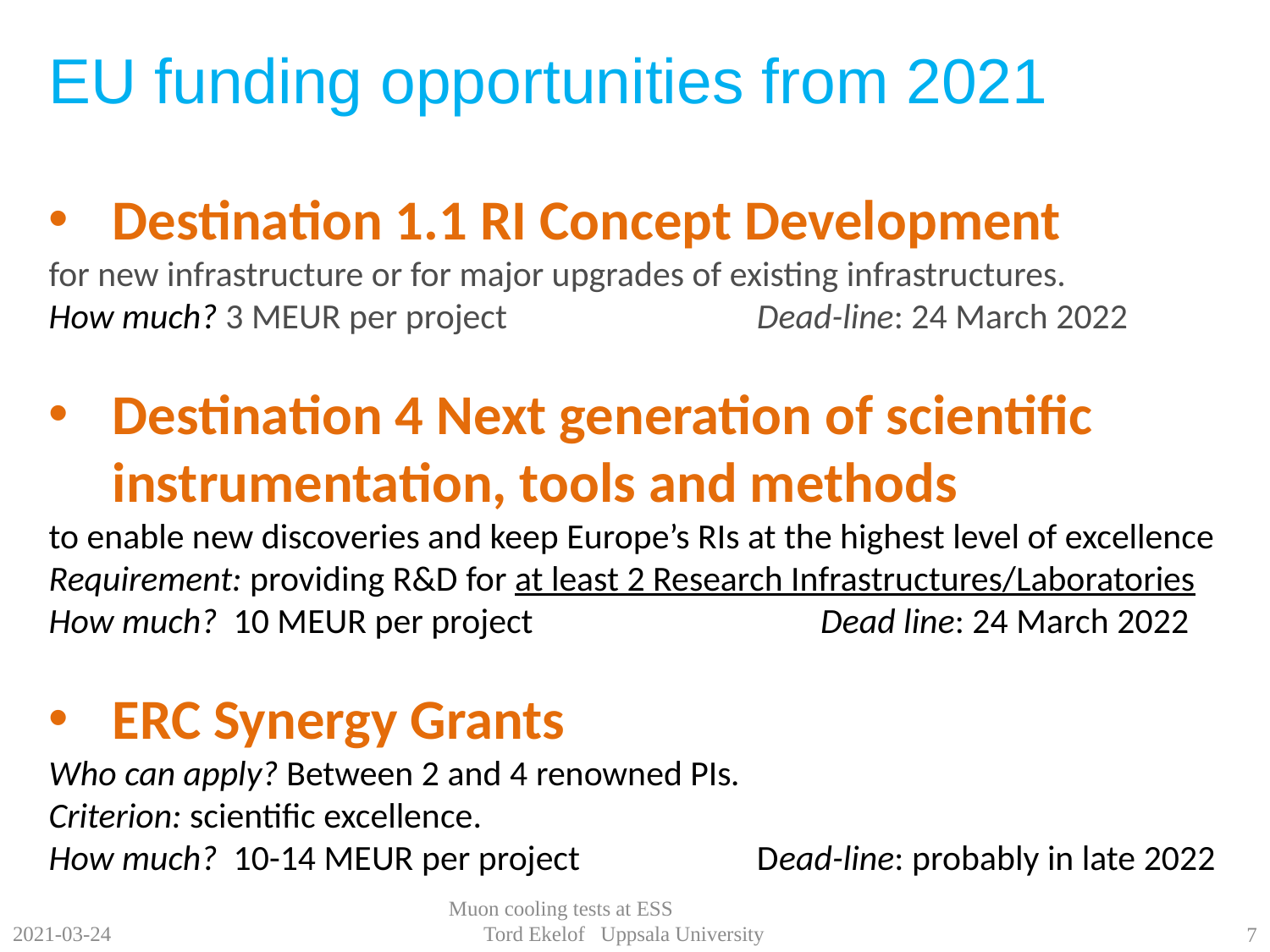

EU funding opportunities from 2021

Destination 1.1 RI Concept Development
for new infrastructure or for major upgrades of existing infrastructures.
How much? 3 MEUR per project                               Dead-line: 24 March 2022

Destination 4 Next generation of scientific instrumentation, tools and methods
to enable new discoveries and keep Europe’s RIs at the highest level of excellence Requirement: providing R&D for at least 2 Research Infrastructures/Laboratories
How much?  10 MEUR per project		                 Dead line: 24 March 2022

ERC Synergy Grants
Who can apply? Between 2 and 4 renowned PIs.
Criterion: scientific excellence.
How much?  10-14 MEUR per project                      Dead-line: probably in late 2022

2021-03-24
Muon cooling tests at ESS                                    Tord Ekelof   Uppsala University
7